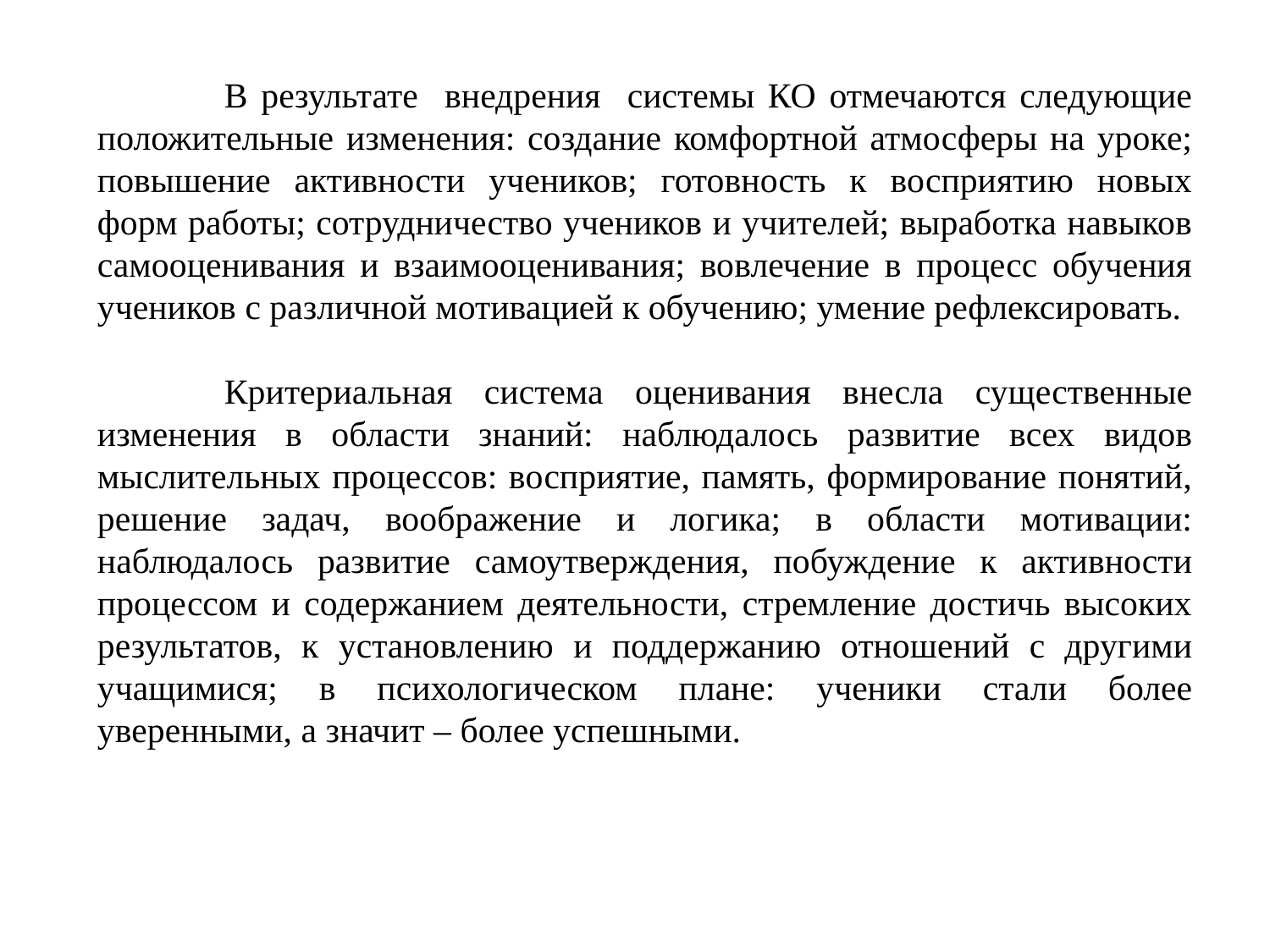

В результате  внедрения  системы КО отмечаются следующие положительные изменения: создание комфортной атмосферы на уроке; повышение активности учеников; готовность к восприятию новых форм работы; сотрудничество учеников и учителей; выработка навыков самооценивания и взаимооценивания; вовлечение в процесс обучения учеников с различной мотивацией к обучению; умение рефлексировать.

	Критериальная система оценивания внесла существенные изменения в области знаний: наблюдалось развитие всех видов мыслительных процессов: восприятие, память, формирование понятий, решение задач, воображение и логика; в области мотивации: наблюдалось развитие самоутверждения, побуждение к активности процессом и содержанием деятельности, стремление достичь высоких результатов, к установлению и поддержанию отношений с другими учащимися; в психологическом плане: ученики стали более уверенными, а значит – более успешными.